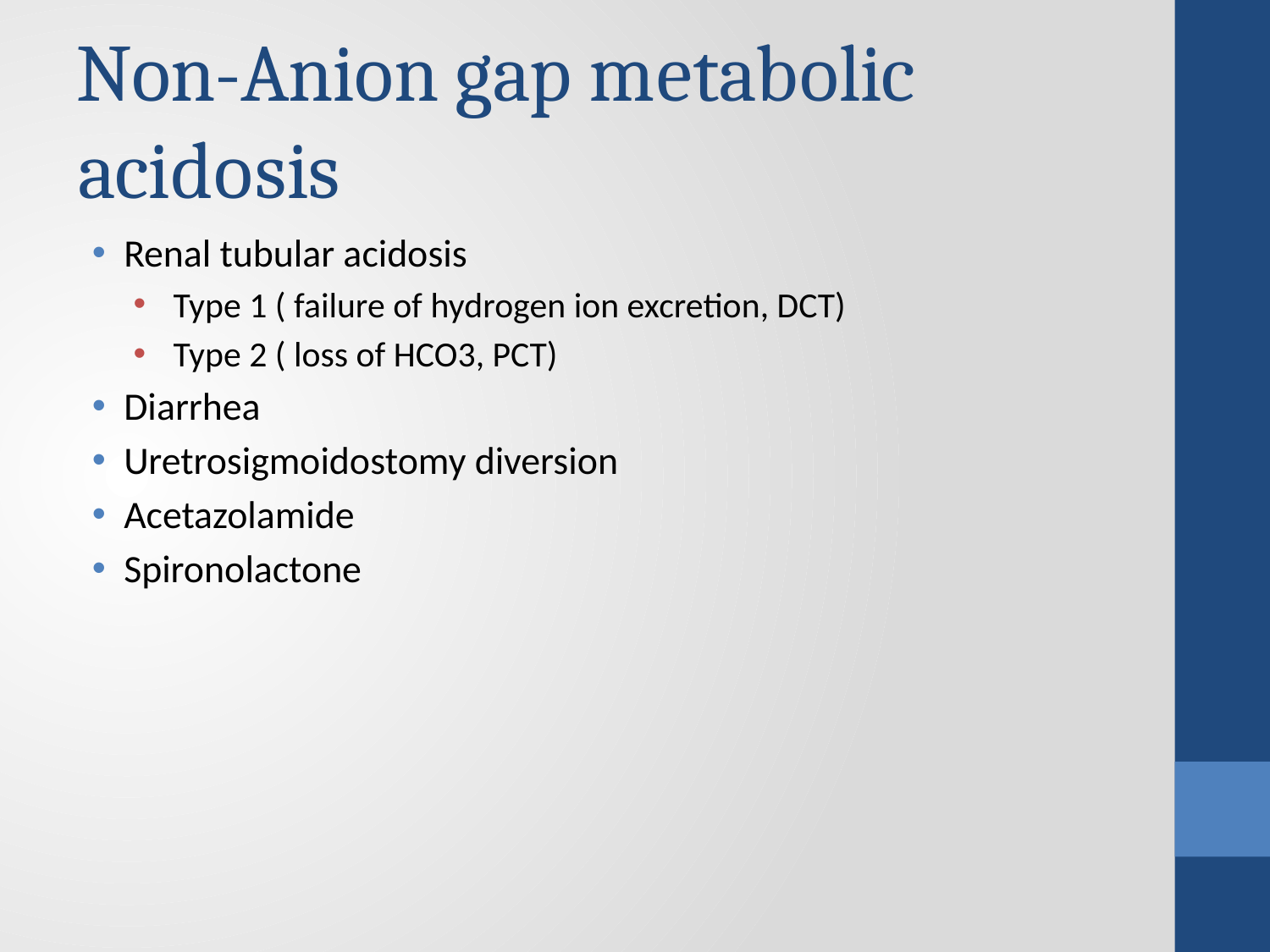

# Non-Anion gap metabolic acidosis
Renal tubular acidosis
 Type 1 ( failure of hydrogen ion excretion, DCT)
 Type 2 ( loss of HCO3, PCT)
Diarrhea
Uretrosigmoidostomy diversion
Acetazolamide
Spironolactone